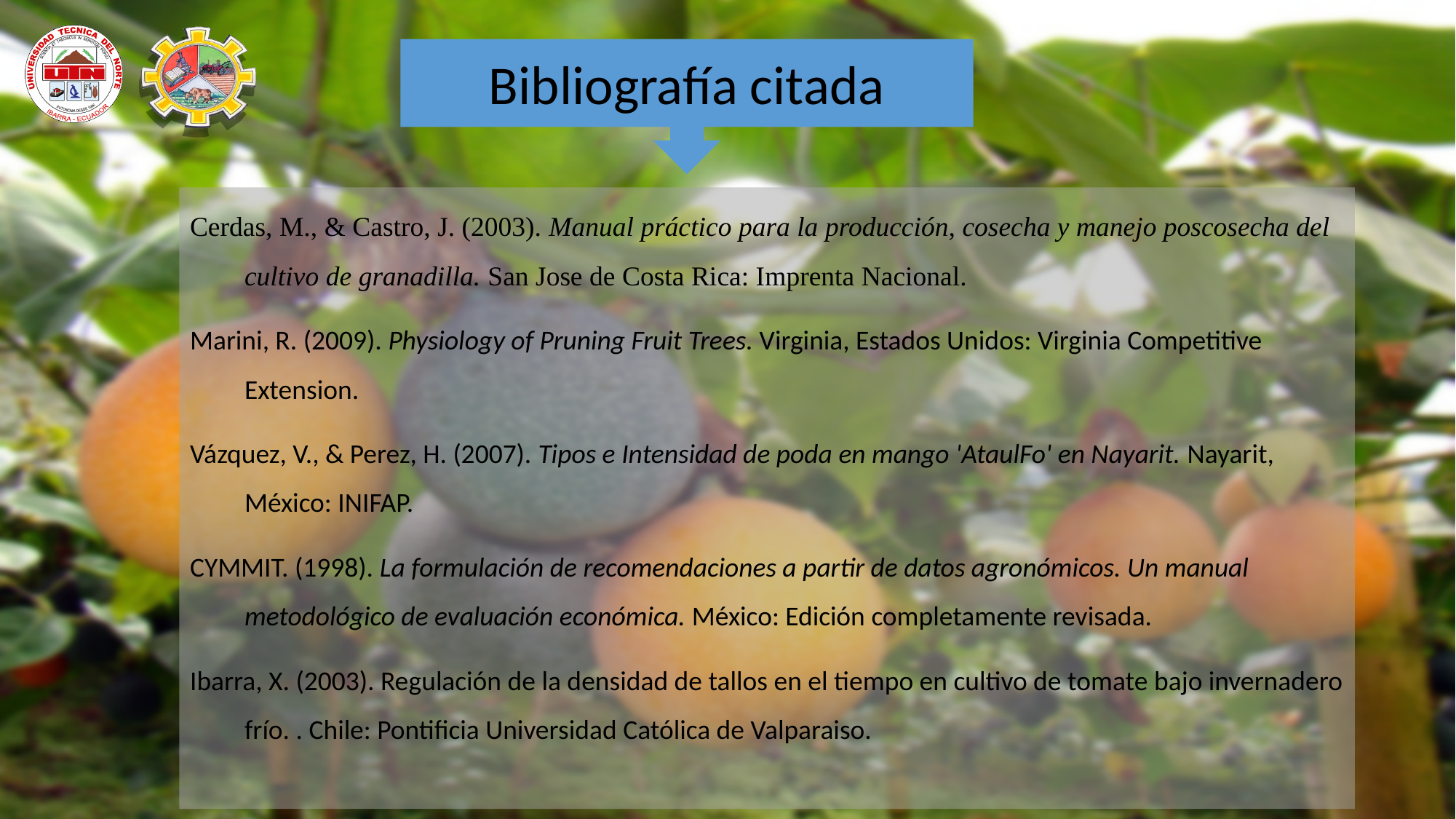

Bibliografía citada
Cerdas, M., & Castro, J. (2003). Manual práctico para la producción, cosecha y manejo poscosecha del cultivo de granadilla. San Jose de Costa Rica: Imprenta Nacional.
Marini, R. (2009). Physiology of Pruning Fruit Trees. Virginia, Estados Unidos: Virginia Competitive Extension.
Vázquez, V., & Perez, H. (2007). Tipos e Intensidad de poda en mango 'AtaulFo' en Nayarit. Nayarit, México: INIFAP.
CYMMIT. (1998). La formulación de recomendaciones a partir de datos agronómicos. Un manual metodológico de evaluación económica. México: Edición completamente revisada.
Ibarra, X. (2003). Regulación de la densidad de tallos en el tiempo en cultivo de tomate bajo invernadero frío. . Chile: Pontificia Universidad Católica de Valparaiso.